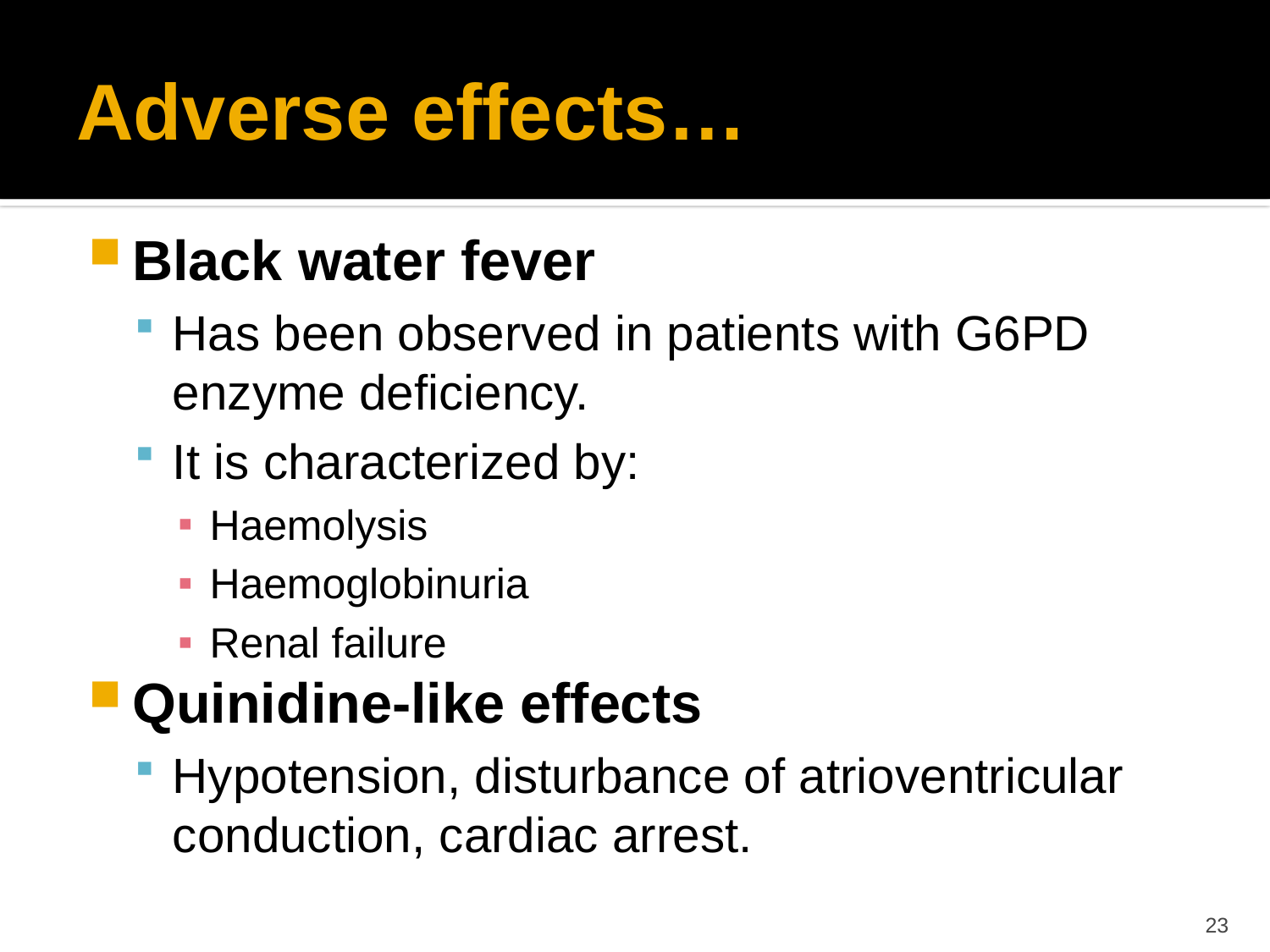

# Adverse effects…
Black water fever
Has been observed in patients with G6PD enzyme deficiency.
It is characterized by:
Haemolysis
Haemoglobinuria
Renal failure
Quinidine-like effects
Hypotension, disturbance of atrioventricular conduction, cardiac arrest.
23